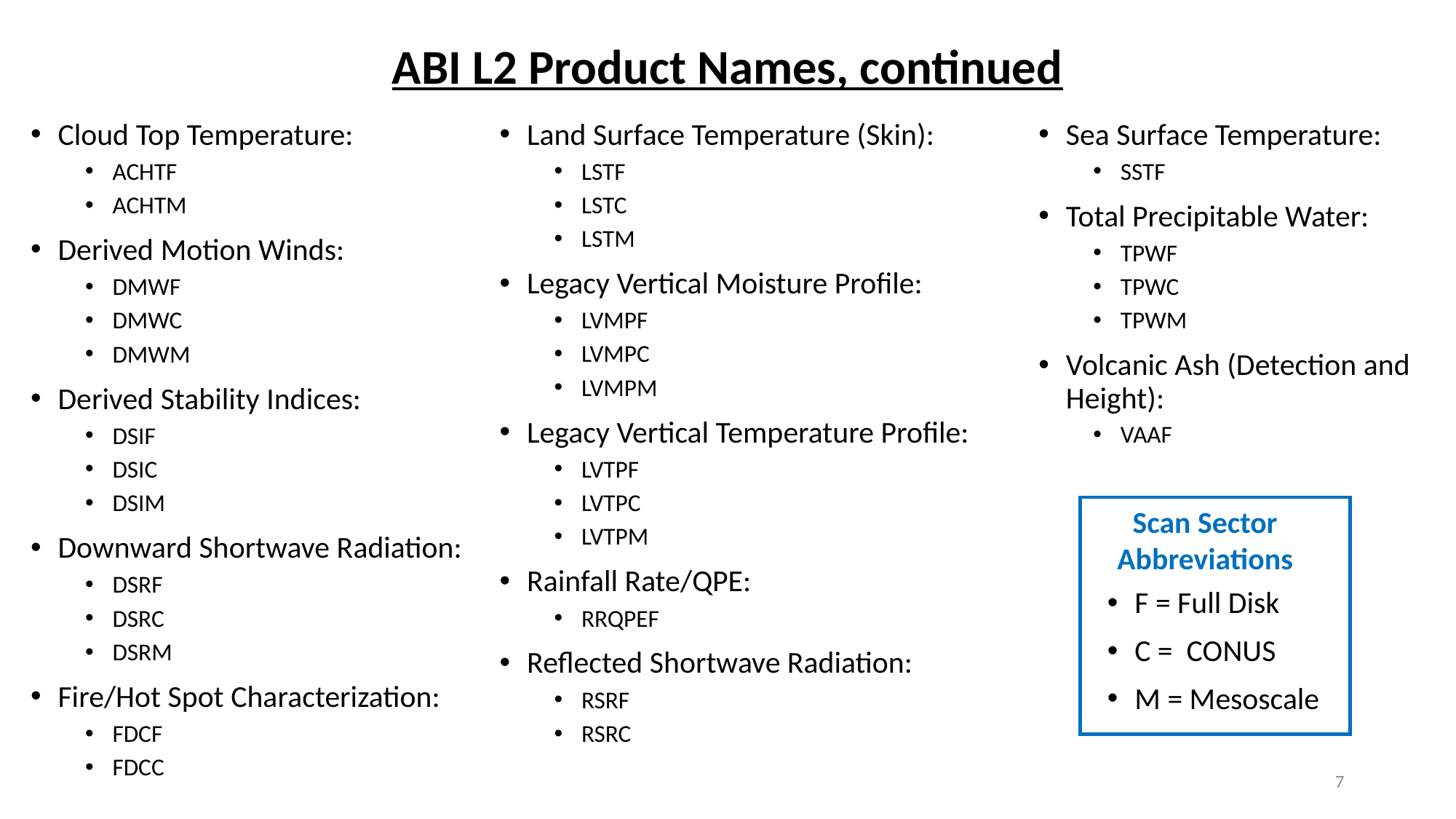

# ABI L2 Product Names, continued
Cloud Top Temperature:
ACHTF
ACHTM
Derived Motion Winds:
DMWF
DMWC
DMWM
Derived Stability Indices:
DSIF
DSIC
DSIM
Downward Shortwave Radiation:
DSRF
DSRC
DSRM
Fire/Hot Spot Characterization:
FDCF
FDCC
Land Surface Temperature (Skin):
LSTF
LSTC
LSTM
Legacy Vertical Moisture Profile:
LVMPF
LVMPC
LVMPM
Legacy Vertical Temperature Profile:
LVTPF
LVTPC
LVTPM
Rainfall Rate/QPE:
RRQPEF
Reflected Shortwave Radiation:
RSRF
RSRC
Sea Surface Temperature:
SSTF
Total Precipitable Water:
TPWF
TPWC
TPWM
Volcanic Ash (Detection and Height):
VAAF

Scan Sector Abbreviations
F = Full Disk
C =  CONUS
M = Mesoscale
7